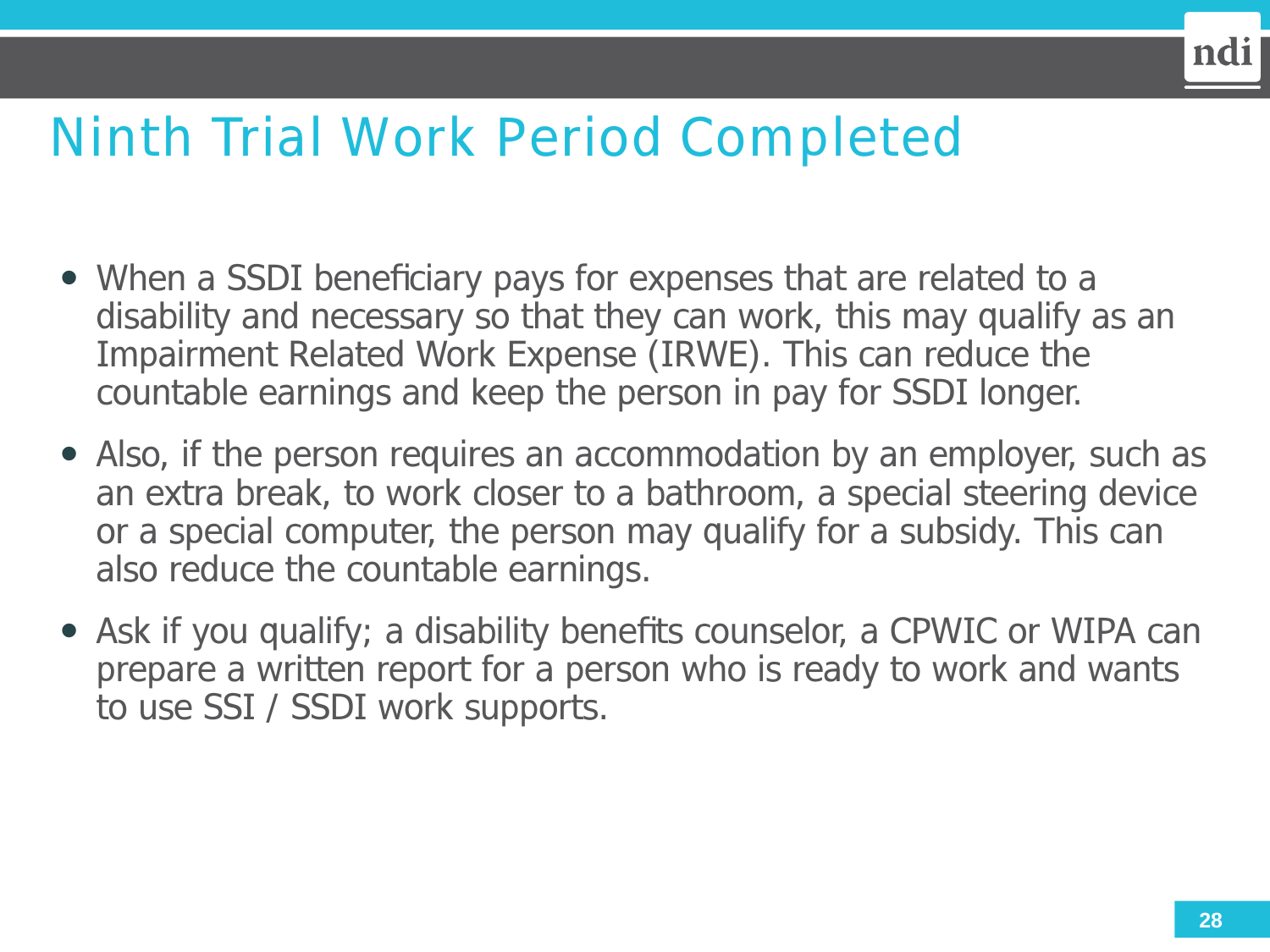

# Ninth Trial Work Period Completed
When a SSDI beneficiary pays for expenses that are related to a disability and necessary so that they can work, this may qualify as an Impairment Related Work Expense (IRWE). This can reduce the countable earnings and keep the person in pay for SSDI longer.
Also, if the person requires an accommodation by an employer, such as an extra break, to work closer to a bathroom, a special steering device or a special computer, the person may qualify for a subsidy. This can also reduce the countable earnings.
Ask if you qualify; a disability benefits counselor, a CPWIC or WIPA can prepare a written report for a person who is ready to work and wants to use SSI / SSDI work supports.
28